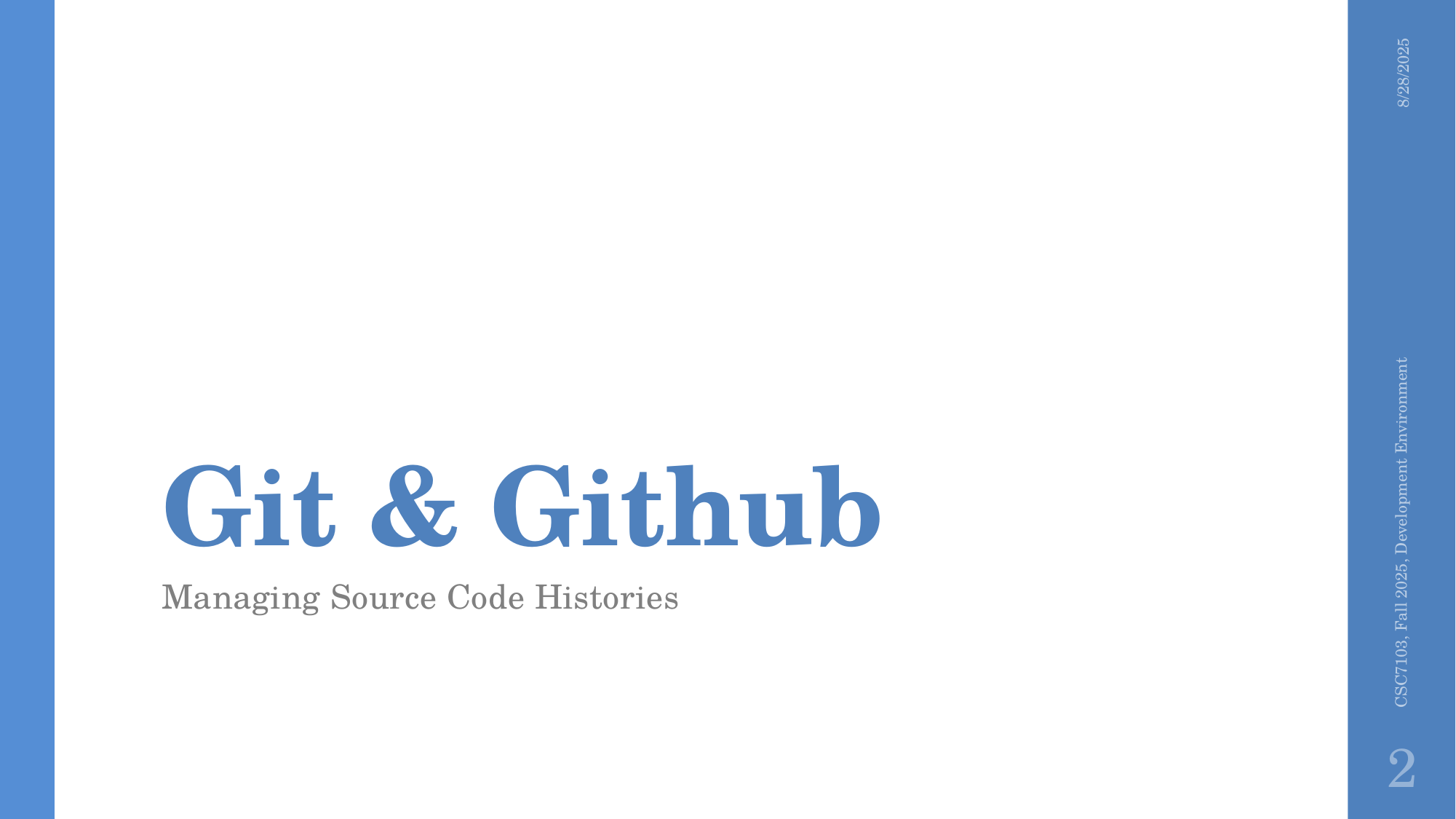

# Git & Github
8/28/2025
CSC7103, Fall 2025, Development Environment
Managing Source Code Histories
2